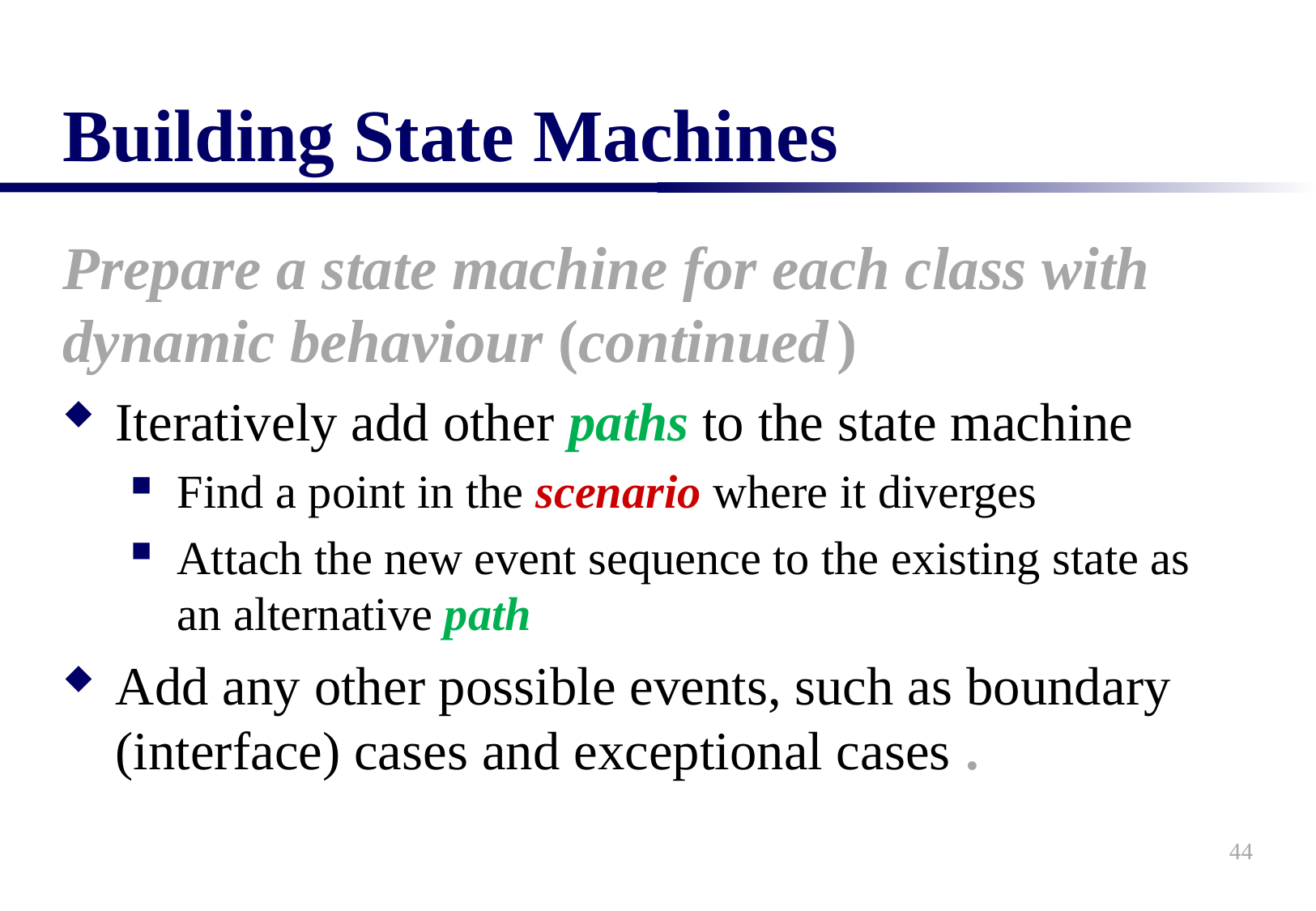

# Building State Machines
Prepare a state machine for each class with dynamic behaviour (continued )
Iteratively add other paths to the state machine
Find a point in the scenario where it diverges
Attach the new event sequence to the existing state as an alternative path
Add any other possible events, such as boundary (interface) cases and exceptional cases .
44